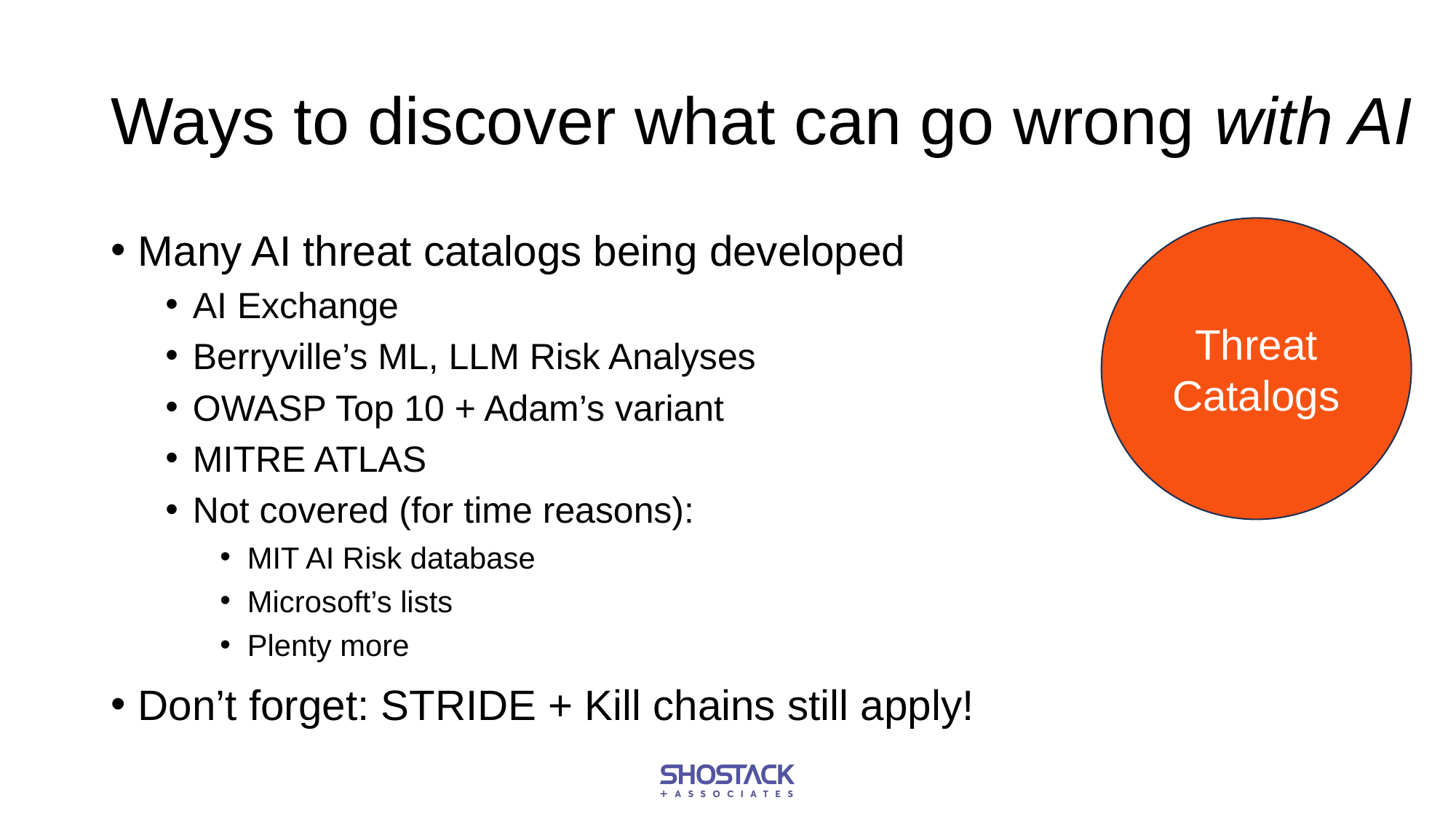

# Ways to discover what can go wrong with AI
Many AI threat catalogs being developed
AI Exchange
Berryville’s ML, LLM Risk Analyses
OWASP Top 10 + Adam’s variant
MITRE ATLAS
Not covered (for time reasons):
MIT AI Risk database
Microsoft’s lists
Plenty more
Don’t forget: STRIDE + Kill chains still apply!
Threat
Catalogs